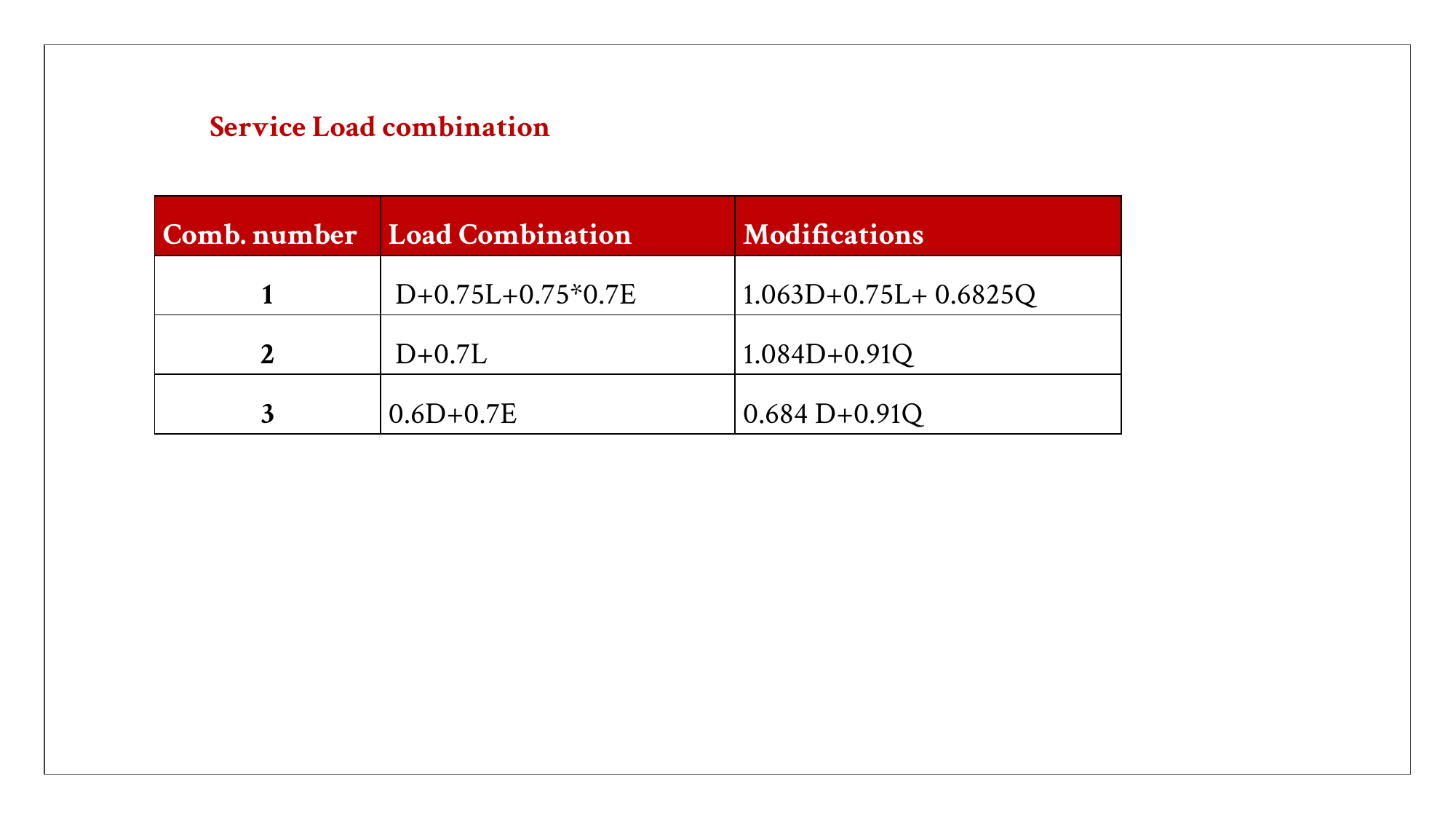

Service Load combination
| Comb. number | Load Combination | Modifications |
| --- | --- | --- |
| 1 | D+0.75L+0.75\*0.7E | 1.063D+0.75L+ 0.6825Q |
| 2 | D+0.7L | 1.084D+0.91Q |
| 3 | 0.6D+0.7E | 0.684 D+0.91Q |